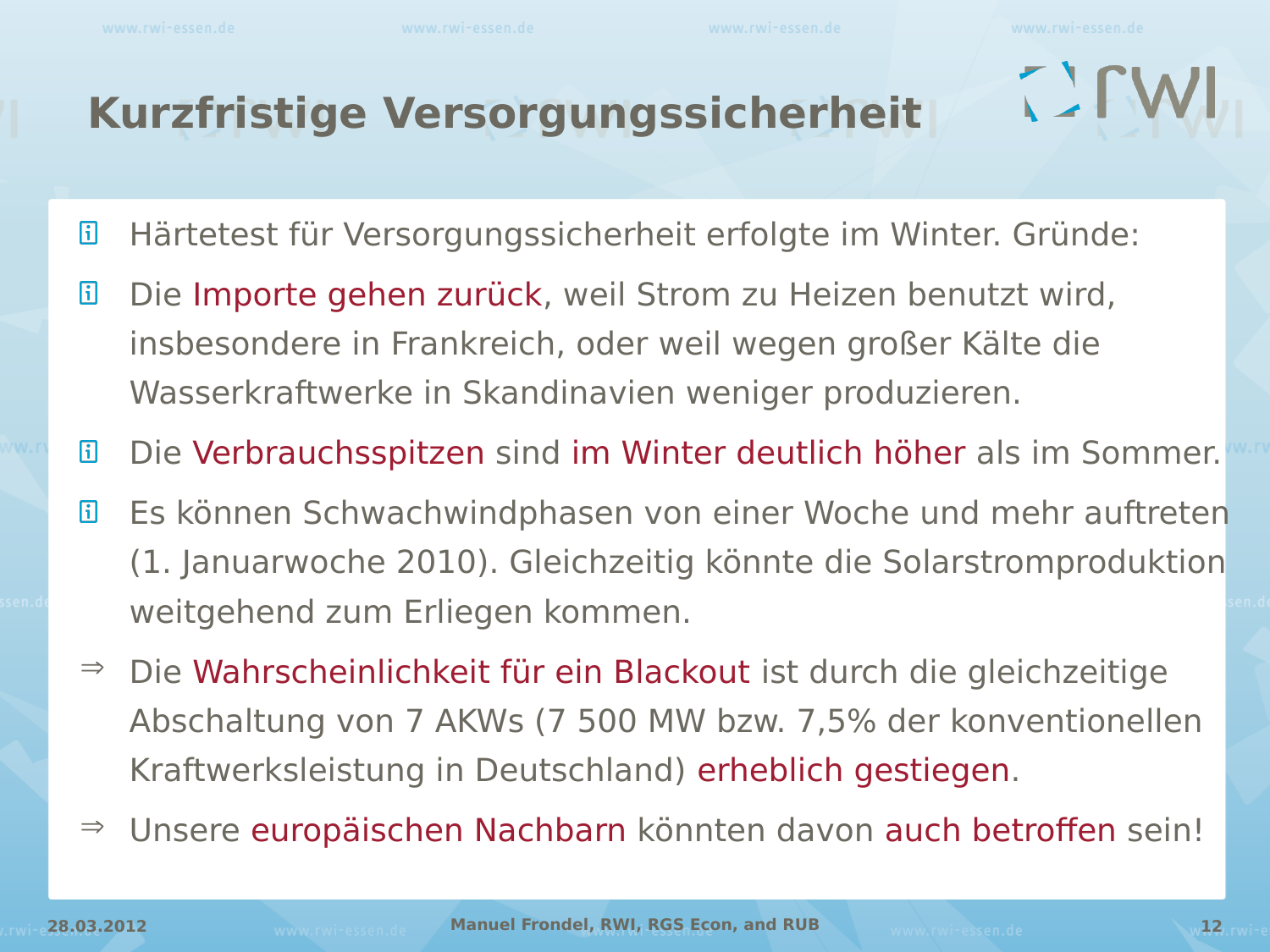

Kurzfristige Versorgungssicherheit
Härtetest für Versorgungssicherheit erfolgte im Winter. Gründe:
Die Importe gehen zurück, weil Strom zu Heizen benutzt wird, insbesondere in Frankreich, oder weil wegen großer Kälte die Wasserkraftwerke in Skandinavien weniger produzieren.
Die Verbrauchsspitzen sind im Winter deutlich höher als im Sommer.
Es können Schwachwindphasen von einer Woche und mehr auftreten (1. Januarwoche 2010). Gleichzeitig könnte die Solarstromproduktion weitgehend zum Erliegen kommen.
Die Wahrscheinlichkeit für ein Blackout ist durch die gleichzeitige Abschaltung von 7 AKWs (7 500 MW bzw. 7,5% der konventionellen Kraftwerksleistung in Deutschland) erheblich gestiegen.
Unsere europäischen Nachbarn könnten davon auch betroffen sein!
28.03.2012
12
Manuel Frondel, RWI, RGS Econ, and RUB